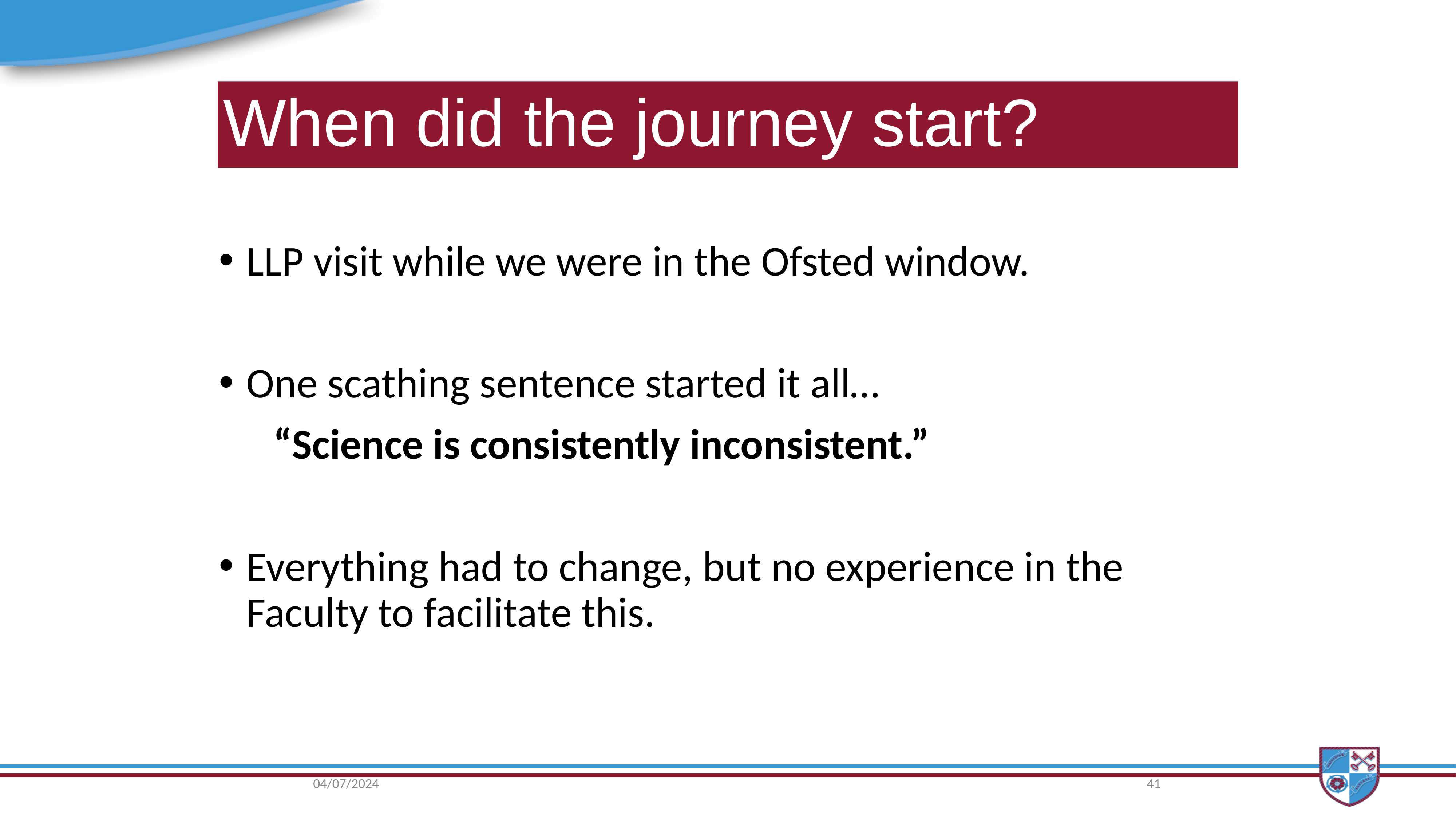

# When did the journey start?

LLP visit while we were in the Ofsted window.

One scathing sentence started it all…
	“Science is consistently inconsistent.”

Everything had to change, but no experience in the Faculty to facilitate this.